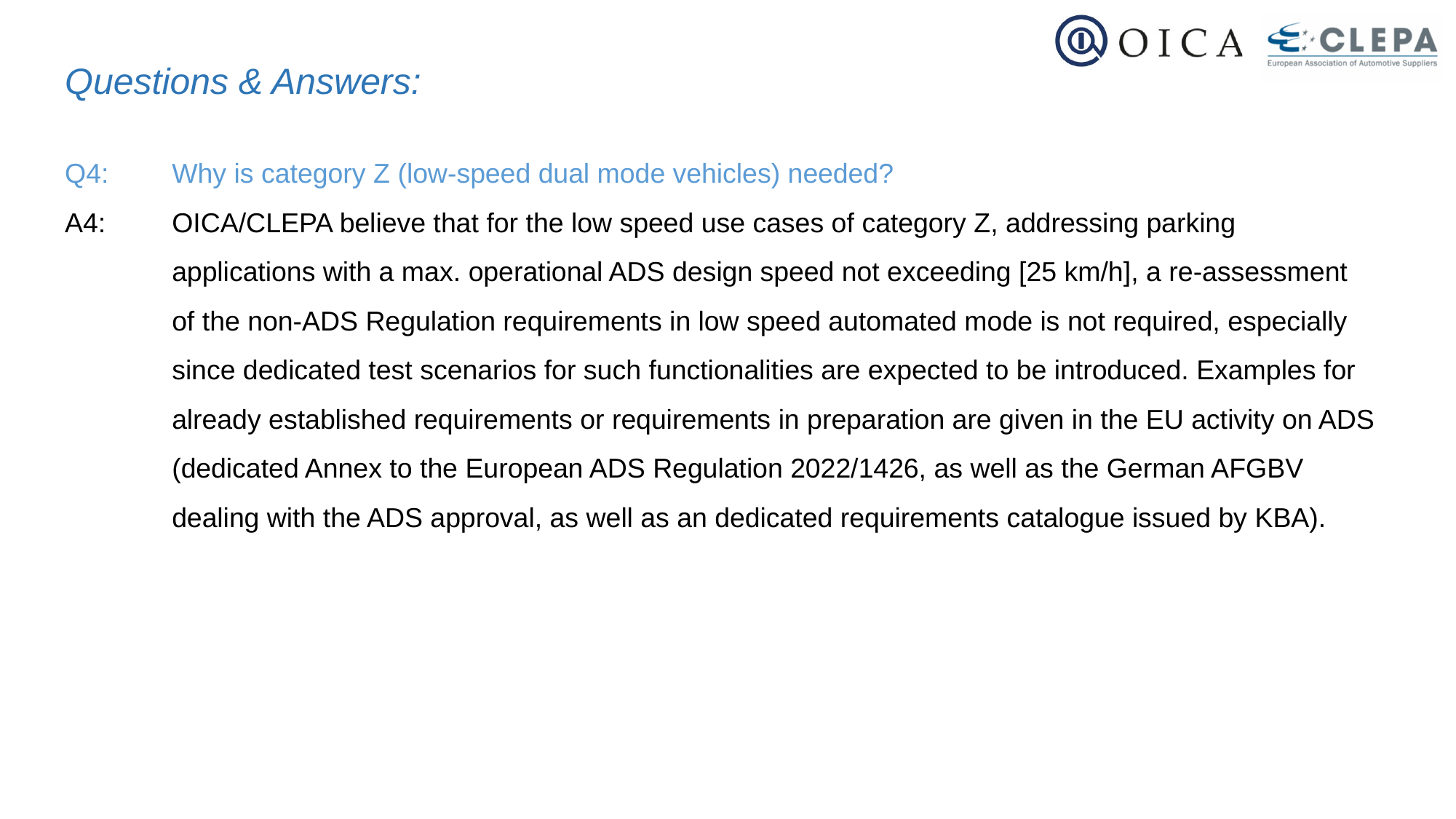

Questions & Answers:
Q4:	Why is category Z (low-speed dual mode vehicles) needed?
A4:	OICA/CLEPA believe that for the low speed use cases of category Z, addressing parking applications with a max. operational ADS design speed not exceeding [25 km/h], a re-assessment of the non-ADS Regulation requirements in low speed automated mode is not required, especially since dedicated test scenarios for such functionalities are expected to be introduced. Examples for already established requirements or requirements in preparation are given in the EU activity on ADS (dedicated Annex to the European ADS Regulation 2022/1426, as well as the German AFGBV dealing with the ADS approval, as well as an dedicated requirements catalogue issued by KBA).